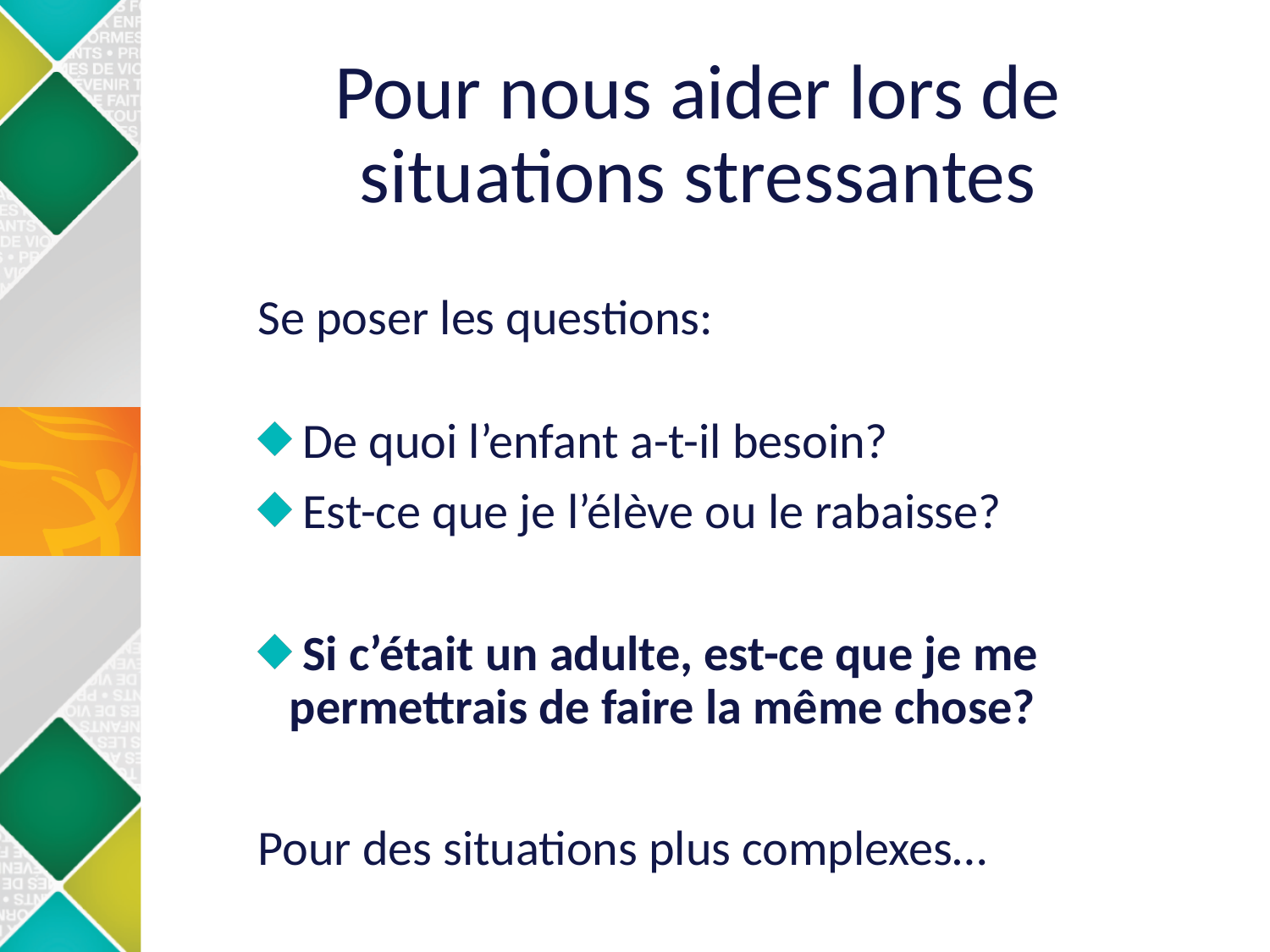

# Pour nous aider lors de situations stressantes
Se poser les questions:

 De quoi l’enfant a-t-il besoin?
 Est-ce que je l’élève ou le rabaisse?

 Si c’était un adulte, est-ce que je me   permettrais de faire la même chose?

Pour des situations plus complexes…